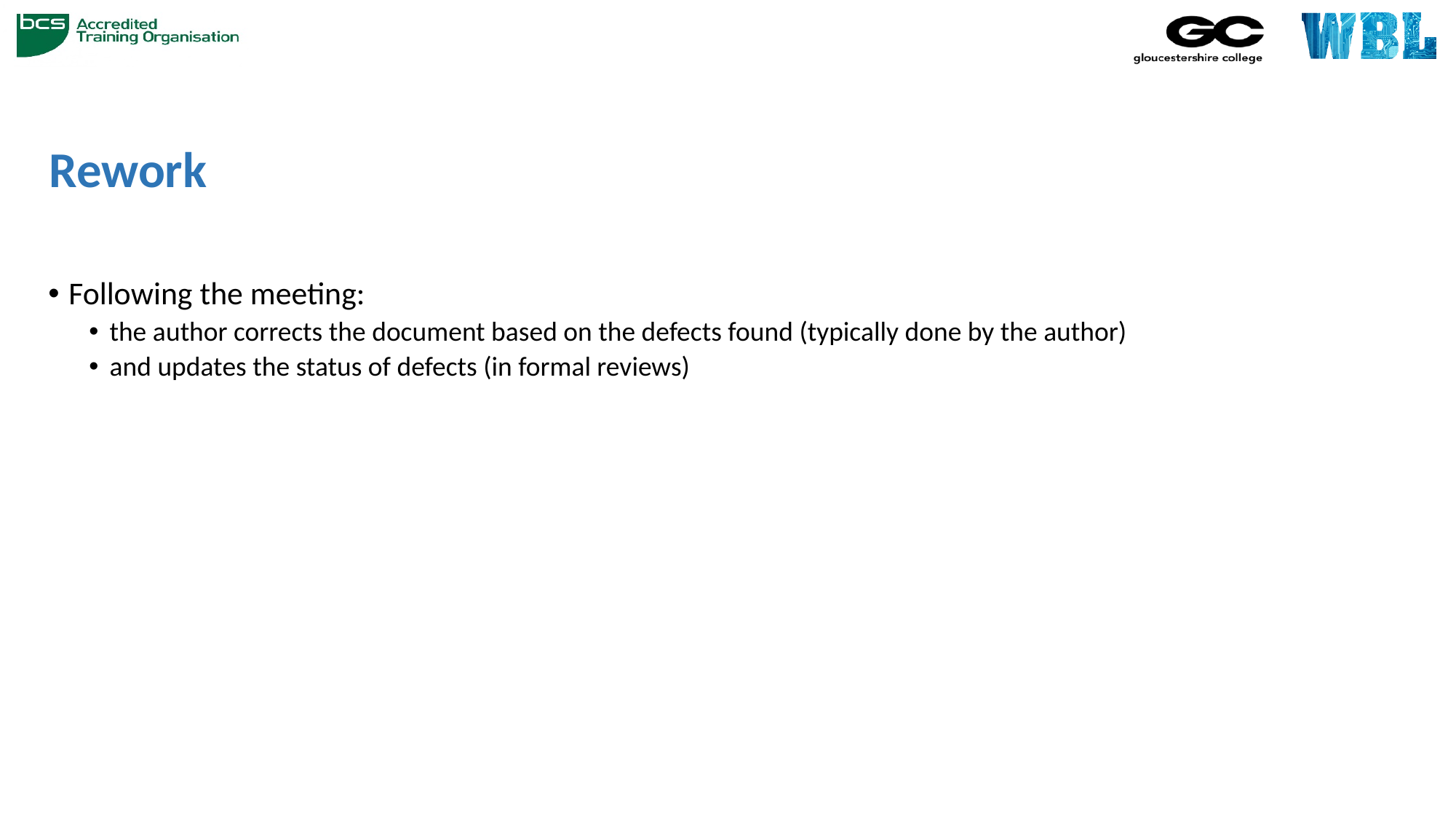

# Rework
Following the meeting:
the author corrects the document based on the defects found (typically done by the author)
and updates the status of defects (in formal reviews)